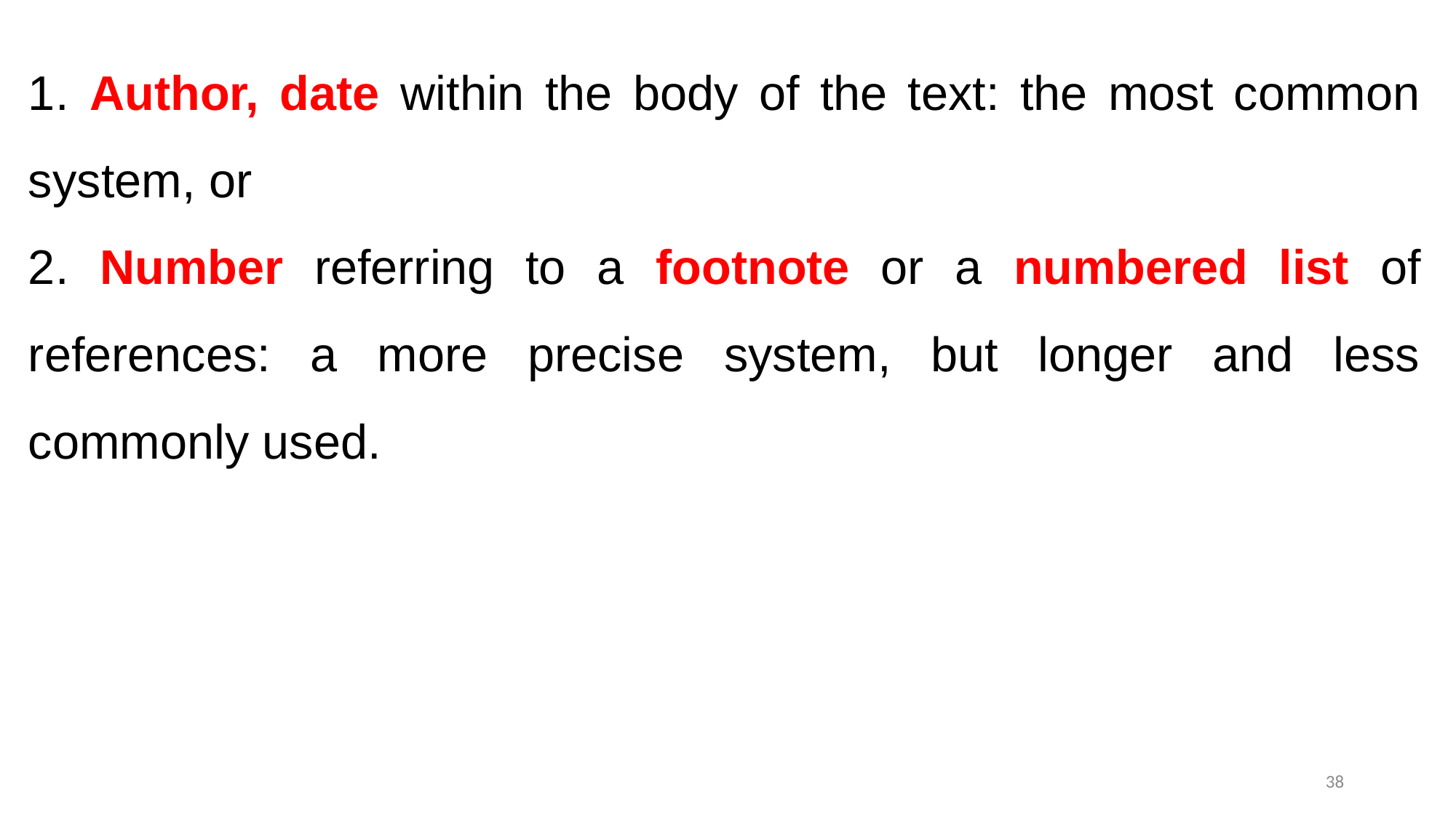

1. Author, date within the body of the text: the most common system, or
2. Number referring to a footnote or a numbered list of references: a more precise system, but longer and less commonly used.
38